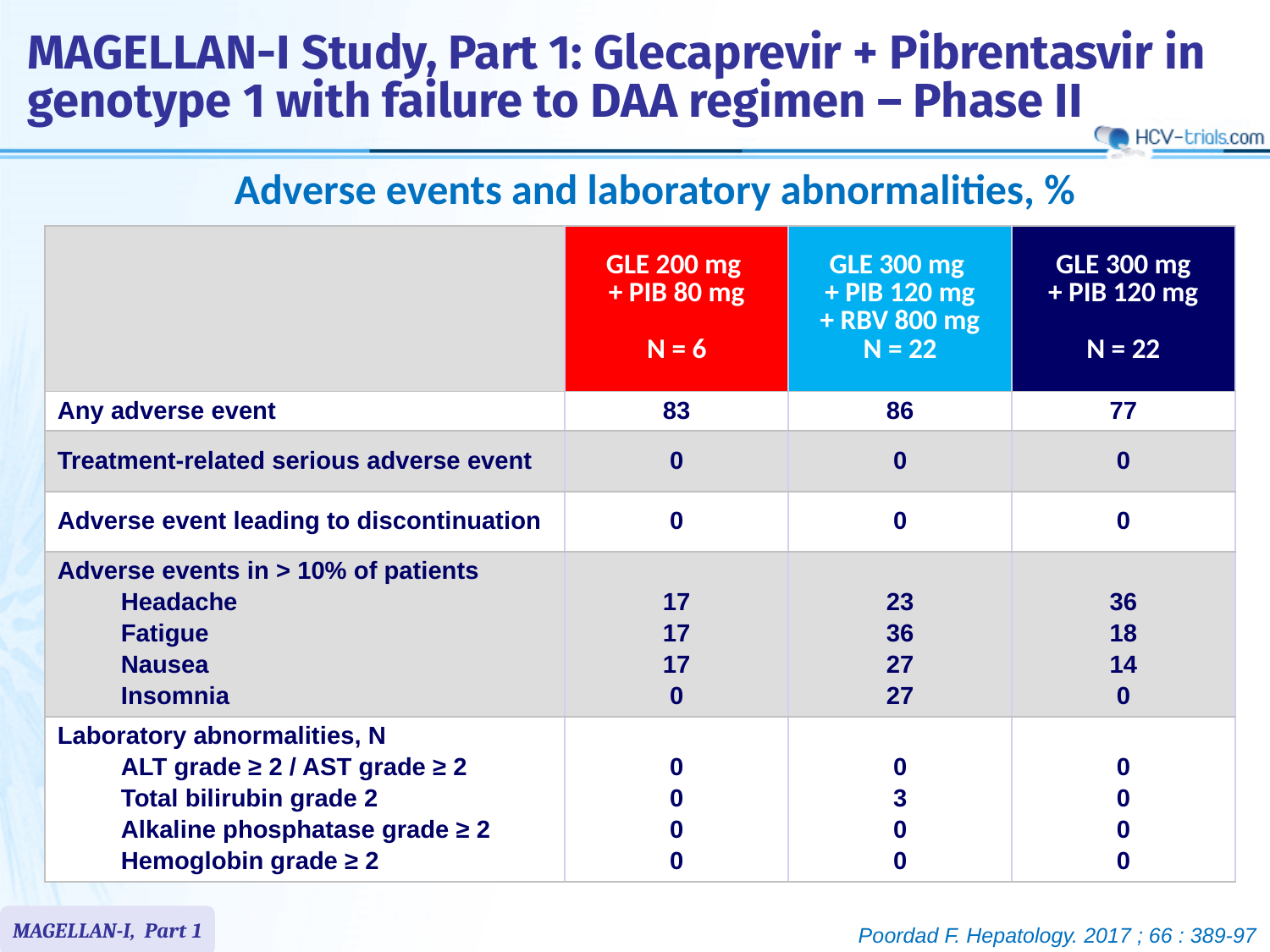

# MAGELLAN-I Study, Part 1: Glecaprevir + Pibrentasvir in genotype 1 with failure to DAA regimen – Phase II
Adverse events and laboratory abnormalities, %
|  | GLE 200 mg + PIB 80 mg N = 6 | GLE 300 mg + PIB 120 mg + RBV 800 mg N = 22 | GLE 300 mg + PIB 120 mg N = 22 |
| --- | --- | --- | --- |
| Any adverse event | 83 | 86 | 77 |
| Treatment-related serious adverse event | 0 | 0 | 0 |
| Adverse event leading to discontinuation | 0 | 0 | 0 |
| Adverse events in > 10% of patients Headache Fatigue Nausea Insomnia | 17 17 17 0 | 23 36 27 27 | 36 18 14 0 |
| Laboratory abnormalities, N ALT grade ≥ 2 / AST grade ≥ 2 Total bilirubin grade 2 Alkaline phosphatase grade ≥ 2 Hemoglobin grade ≥ 2 | 0 0 0 0 | 0 3 0 0 | 0 0 0 0 |

MAGELLAN-I,  Part 1
Poordad F. Hepatology. 2017 ; 66 : 389-97